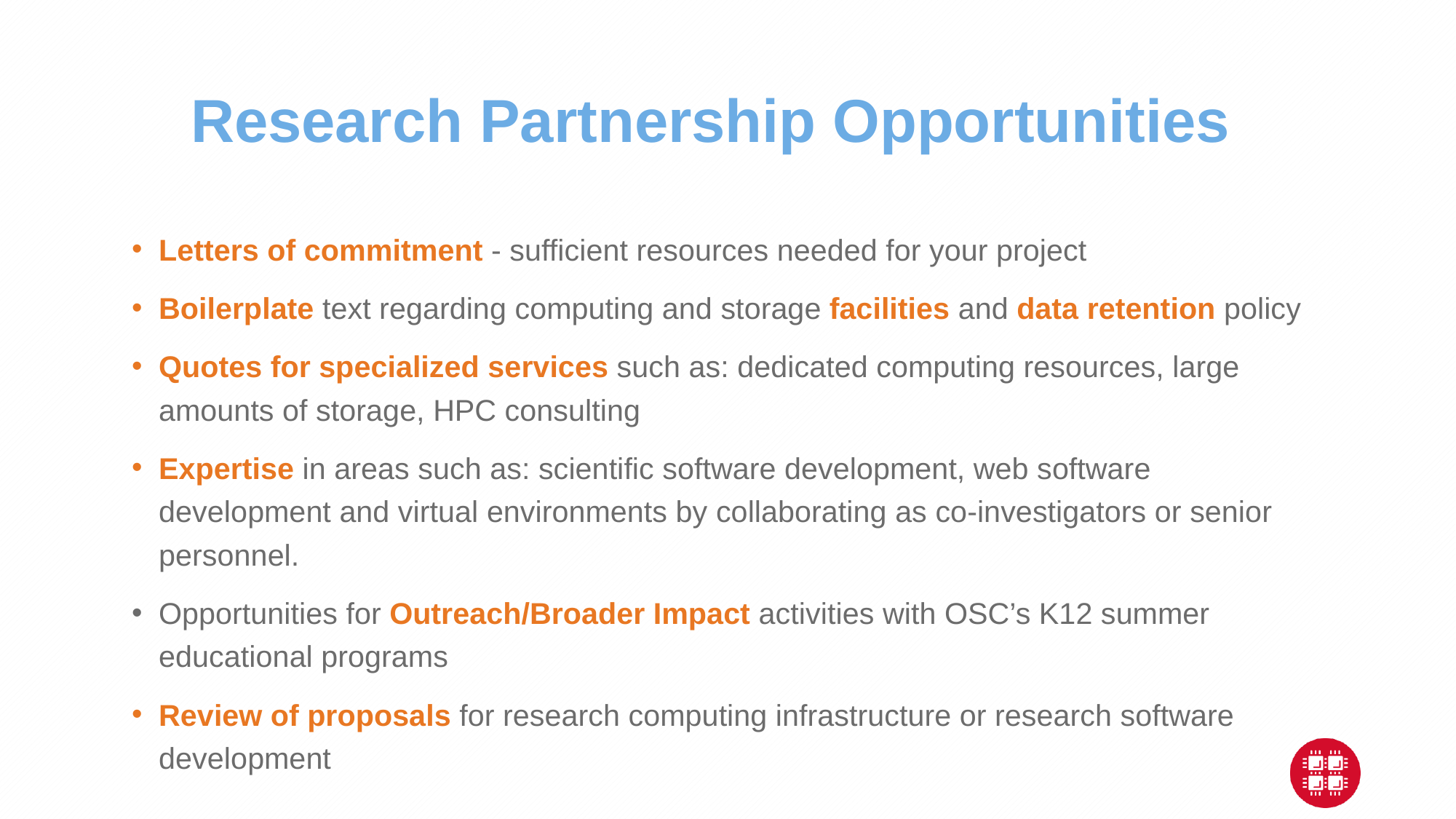

# Research Partnership Opportunities
Letters of commitment - sufficient resources needed for your project
Boilerplate text regarding computing and storage facilities and data retention policy
Quotes for specialized services such as: dedicated computing resources, large amounts of storage, HPC consulting
Expertise in areas such as: scientific software development, web software development and virtual environments by collaborating as co-investigators or senior personnel.
Opportunities for Outreach/Broader Impact activities with OSC’s K12 summer educational programs
Review of proposals for research computing infrastructure or research software development